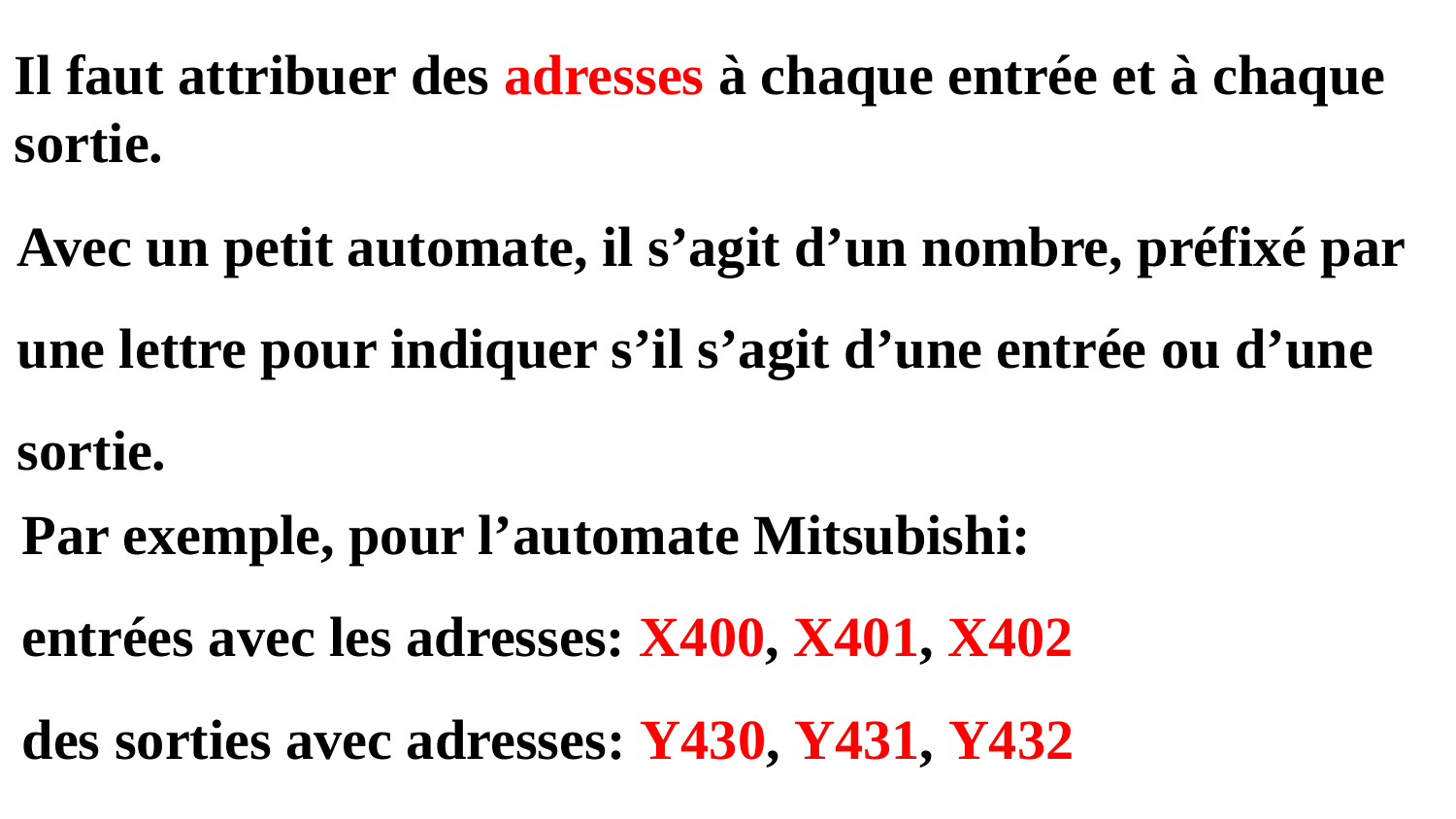

Il faut attribuer des adresses à chaque entrée et à chaque sortie.
Avec un petit automate, il s’agit d’un nombre, préfixé par une lettre pour indiquer s’il s’agit d’une entrée ou d’une sortie.
Par exemple, pour l’automate Mitsubishi:
entrées avec les adresses: X400, X401, X402
des sorties avec adresses: Y430, Y431, Y432